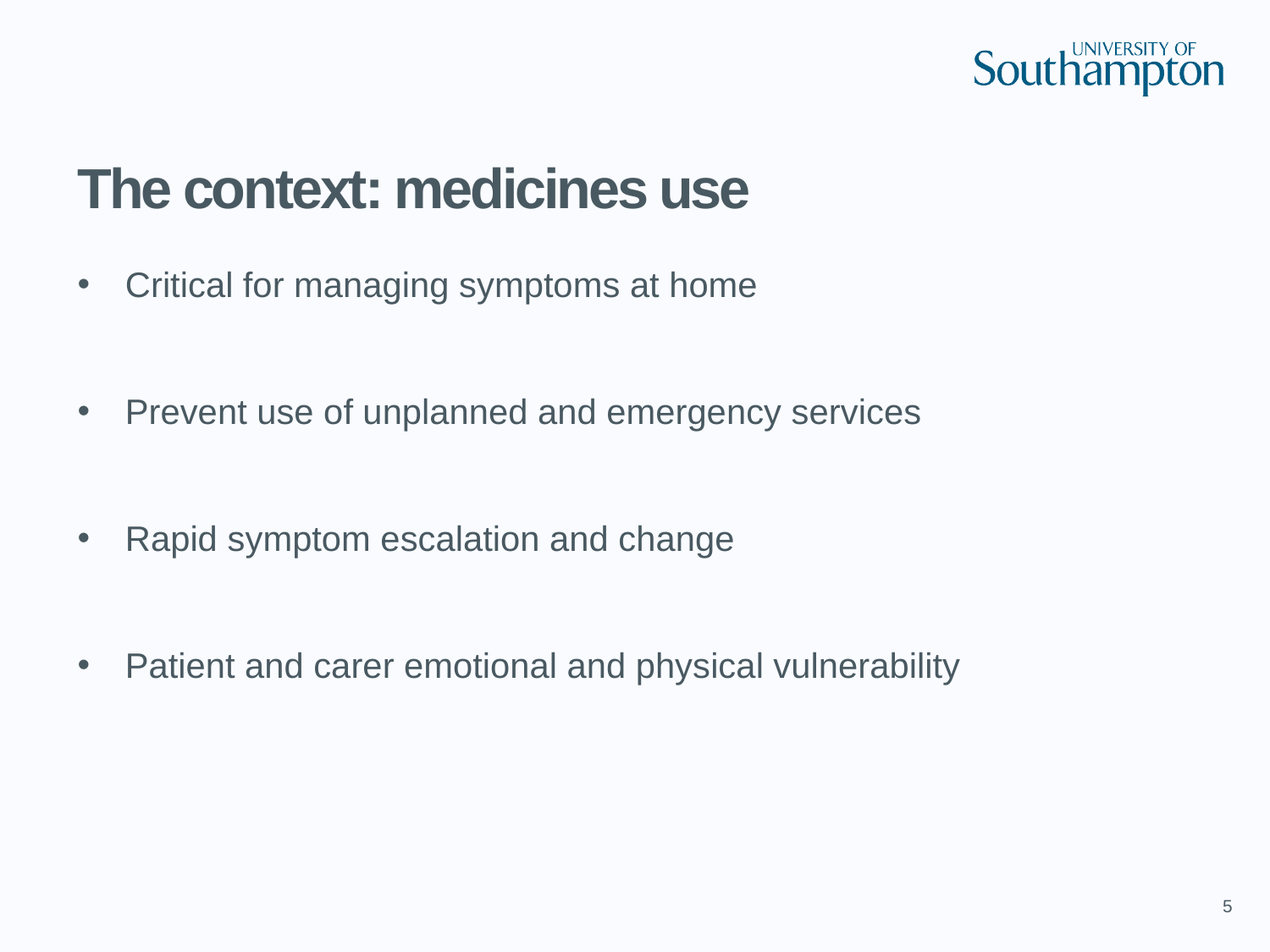

# The context: medicines use
Critical for managing symptoms at home

Prevent use of unplanned and emergency services

Rapid symptom escalation and change

Patient and carer emotional and physical vulnerability